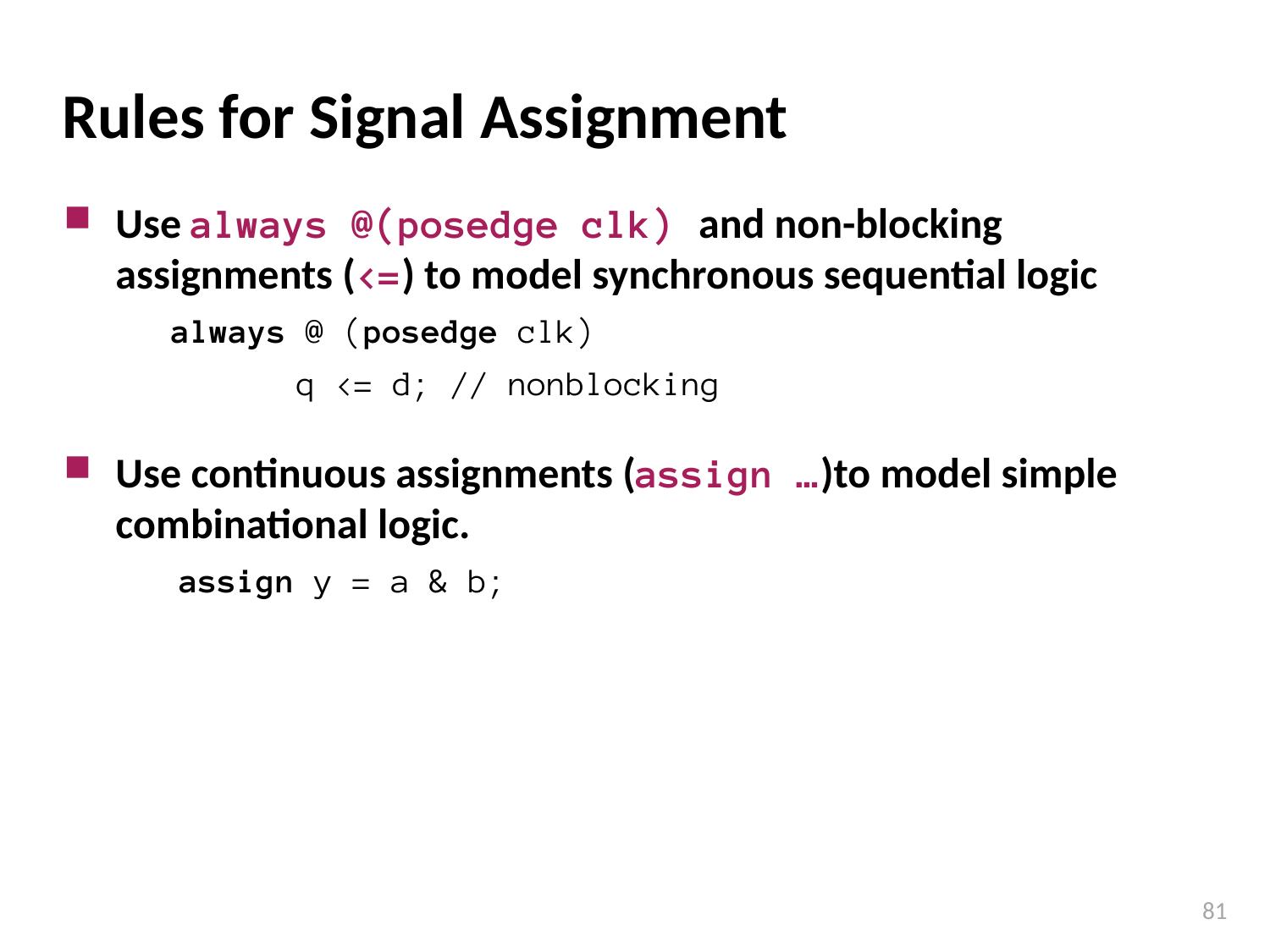

# Rules for Signal Assignment

Use always @(posedge clk) and non-blocking assignments (<=) to model synchronous sequential logic
     always @ (posedge clk)
	  q <= d; // nonblocking
Use continuous assignments (assign …)to model simple combinational logic.
      assign y = a & b;